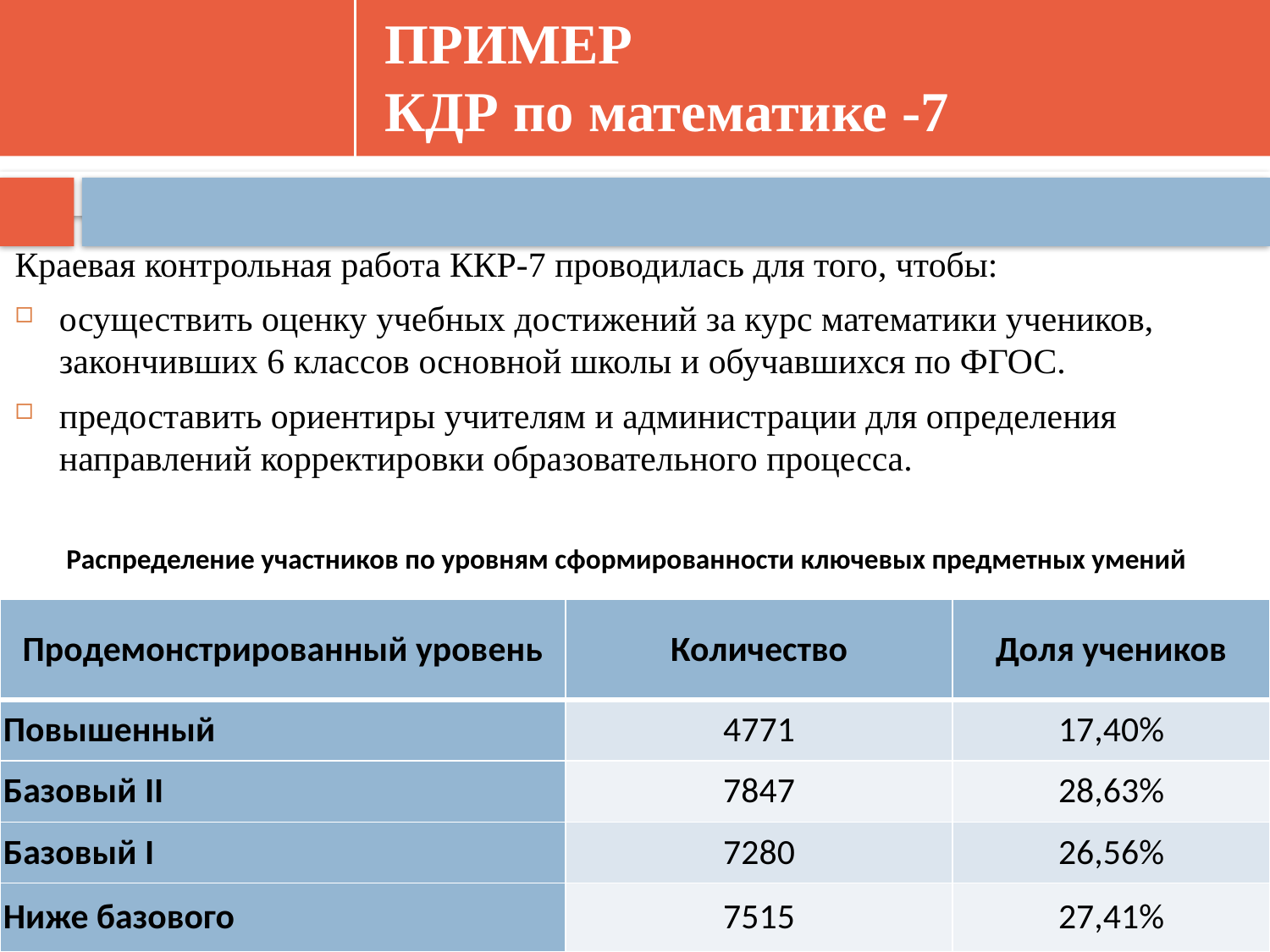

# ПРИМЕР КДР по математике -7
Таблица 3. Распределение участников по уровням сформированности ключевых предметных умений
Краевая контрольная работа ККР-7 проводилась для того, чтобы:
осуществить оценку учебных достижений за курс математики учеников, закончивших 6 классов основной школы и обучавшихся по ФГОС.
предоставить ориентиры учителям и администрации для определения направлений корректировки образовательного процесса.

Распределение участников по уровням сформированности ключевых предметных умений
| Продемонстрированный уровень | Количество | Доля учеников |
| --- | --- | --- |
| Повышенный | 4771 | 17,40% |
| Базовый II | 7847 | 28,63% |
| Базовый I | 7280 | 26,56% |
| Ниже базового | 7515 | 27,41% |